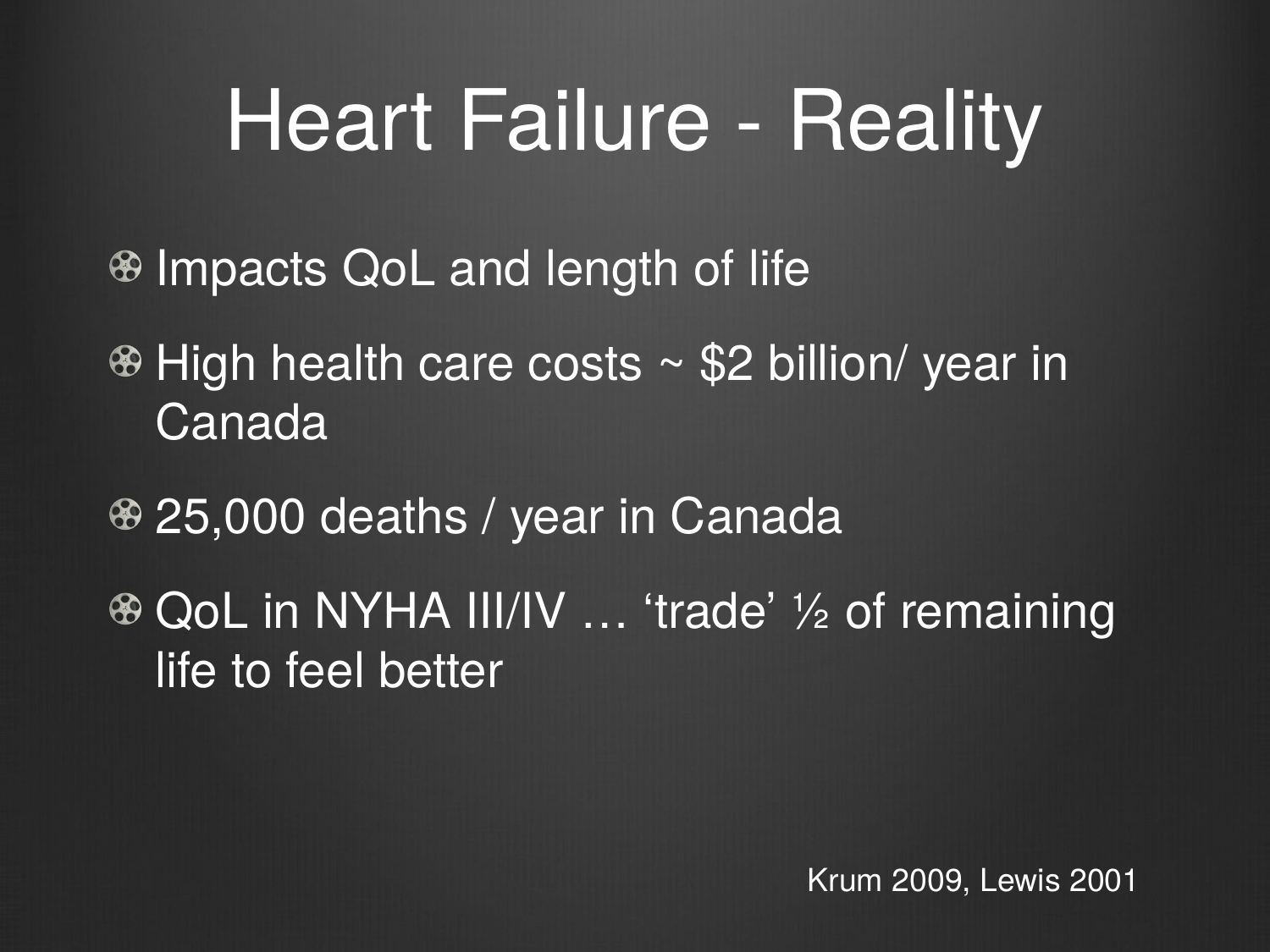

# Heart Failure - Reality
Impacts QoL and length of life
High health care costs ~ $2 billion/ year in Canada
25,000 deaths / year in Canada
QoL in NYHA III/IV … ‘trade’ ½ of remaining life to feel better
Krum 2009, Lewis 2001